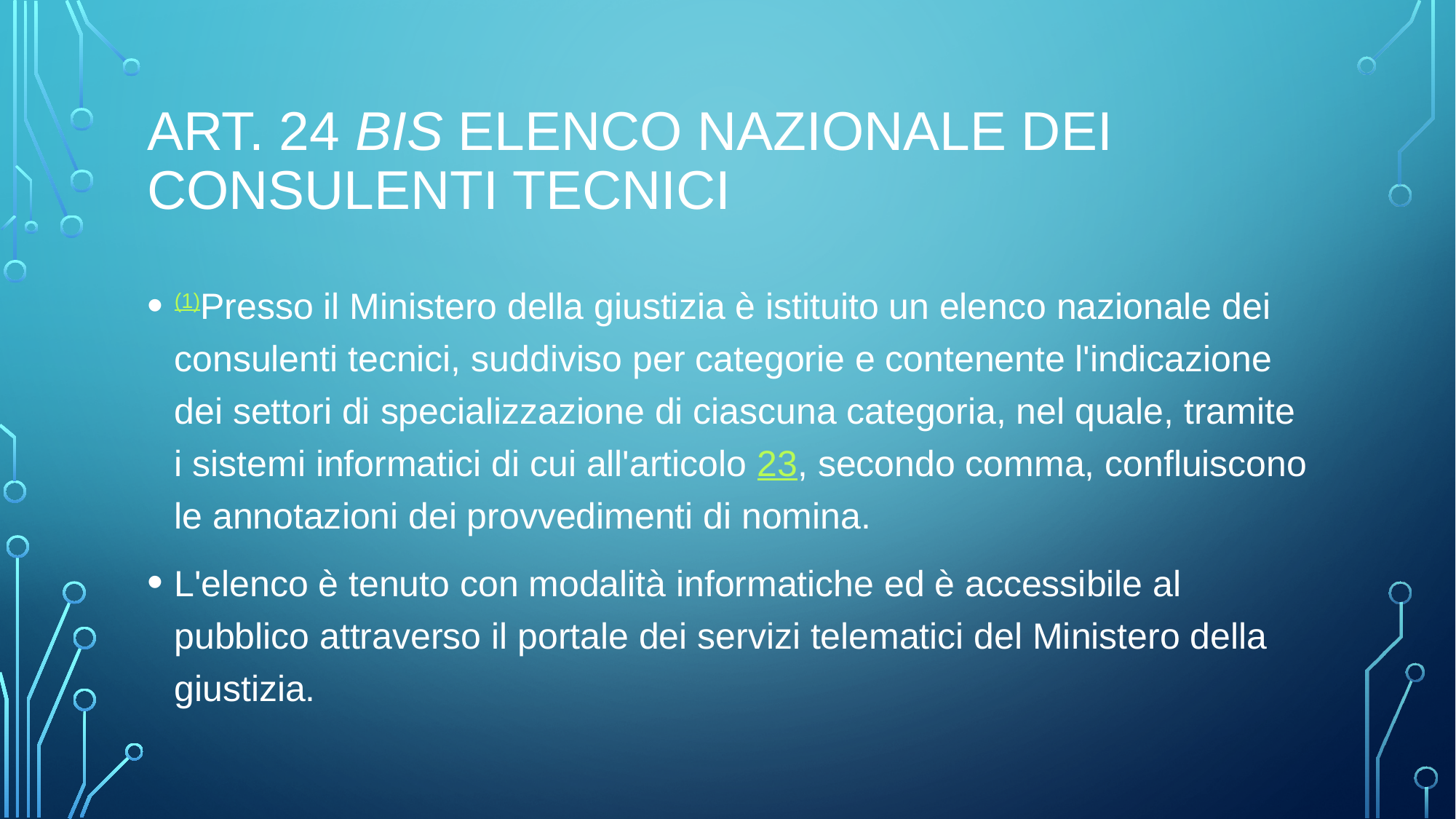

# Art. 24 bis elenco nazionale dei consulenti tecnici
(1)Presso il Ministero della giustizia è istituito un elenco nazionale dei consulenti tecnici, suddiviso per categorie e contenente l'indicazione dei settori di specializzazione di ciascuna categoria, nel quale, tramite i sistemi informatici di cui all'articolo 23, secondo comma, confluiscono le annotazioni dei provvedimenti di nomina.
L'elenco è tenuto con modalità informatiche ed è accessibile al pubblico attraverso il portale dei servizi telematici del Ministero della giustizia.